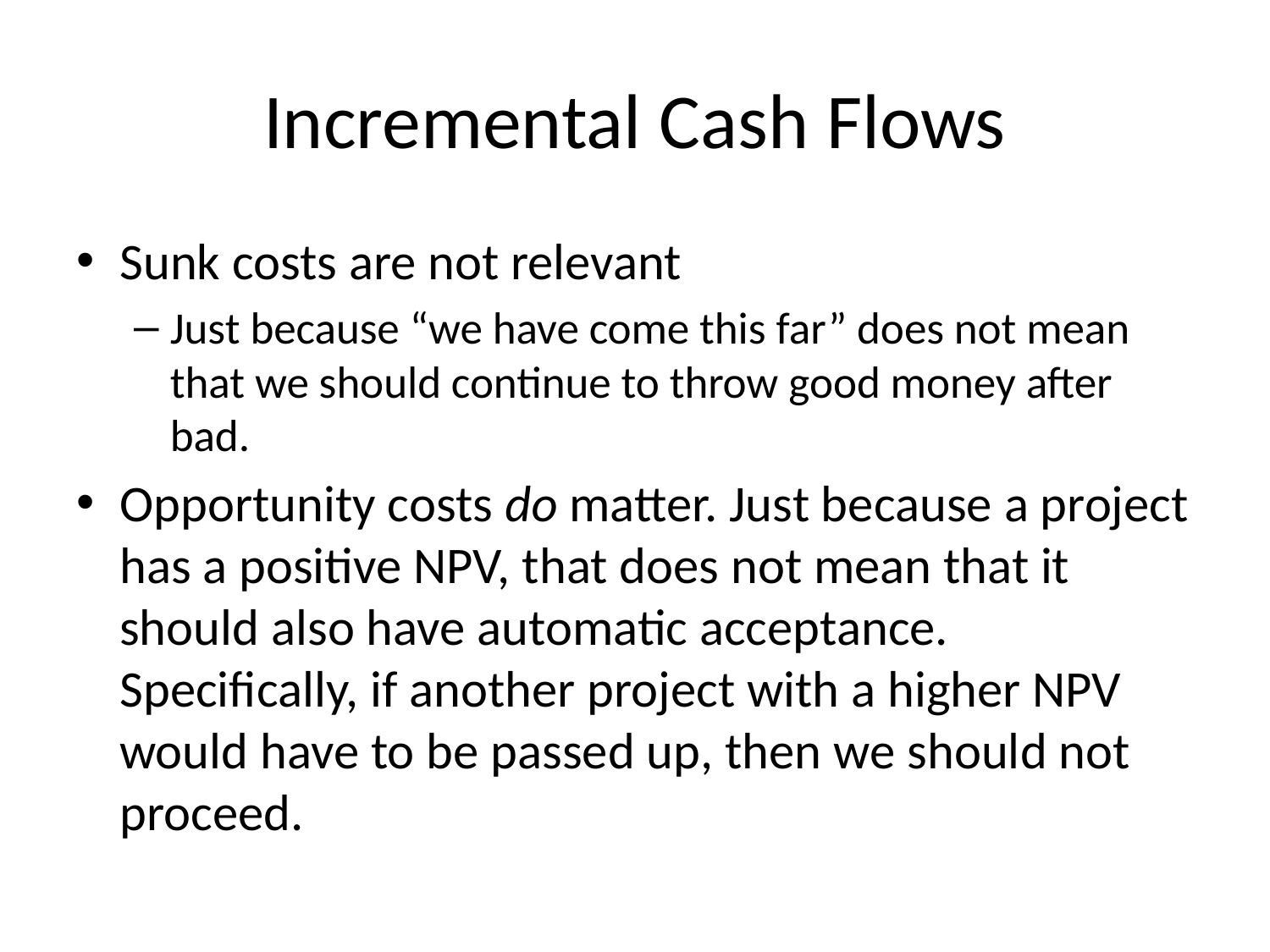

# Incremental Cash Flows
Sunk costs are not relevant
Just because “we have come this far” does not mean that we should continue to throw good money after bad.
Opportunity costs do matter. Just because a project has a positive NPV, that does not mean that it should also have automatic acceptance. Specifically, if another project with a higher NPV would have to be passed up, then we should not proceed.